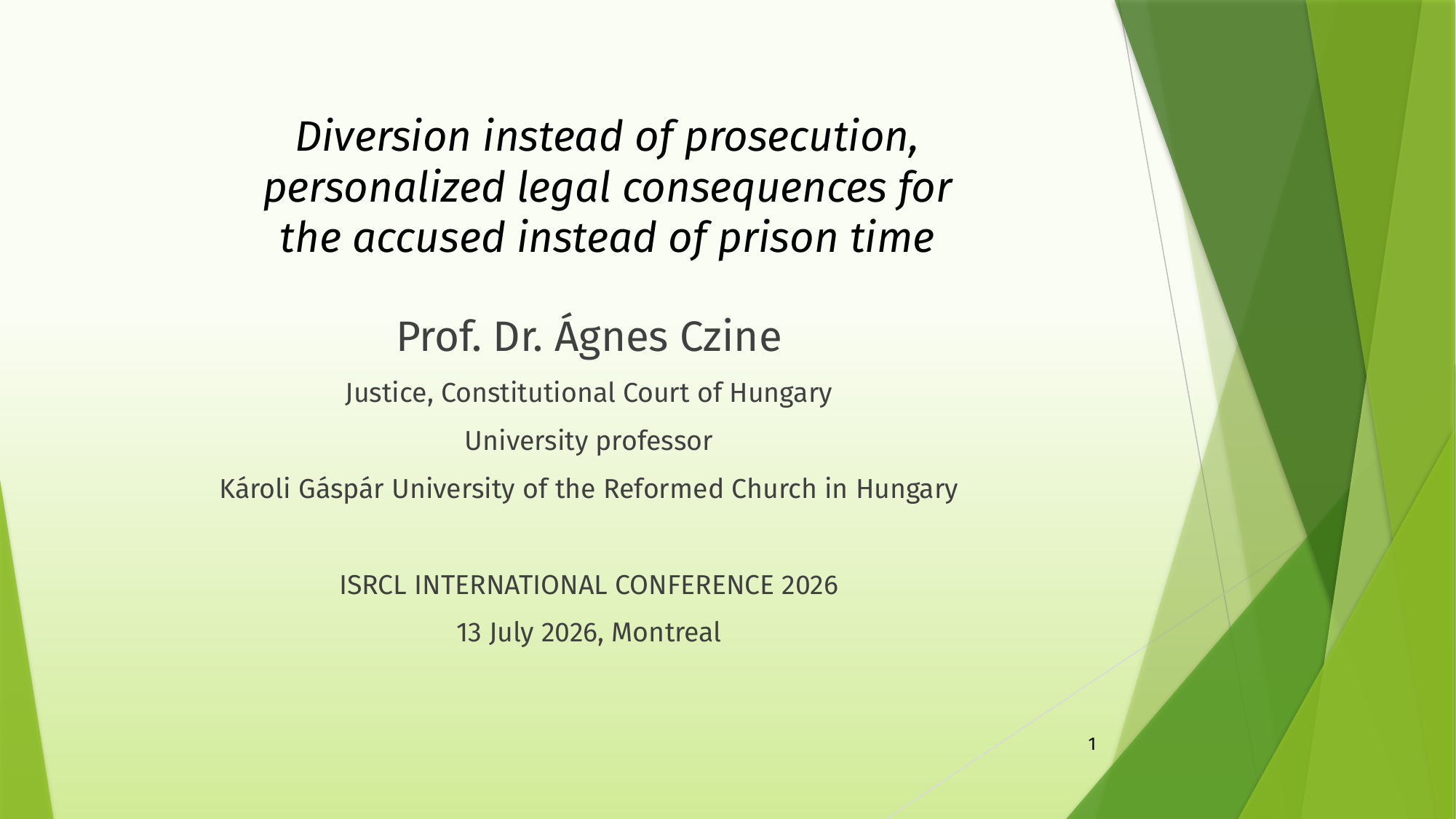

# Diversion instead of prosecution, personalized legal consequences for the accused instead of prison time
Prof. Dr. Ágnes Czine
Justice, Constitutional Court of Hungary
University professor
Károli Gáspár University of the Reformed Church in Hungary

ISRCL INTERNATIONAL CONFERENCE 2026
13 July 2026, Montreal
1